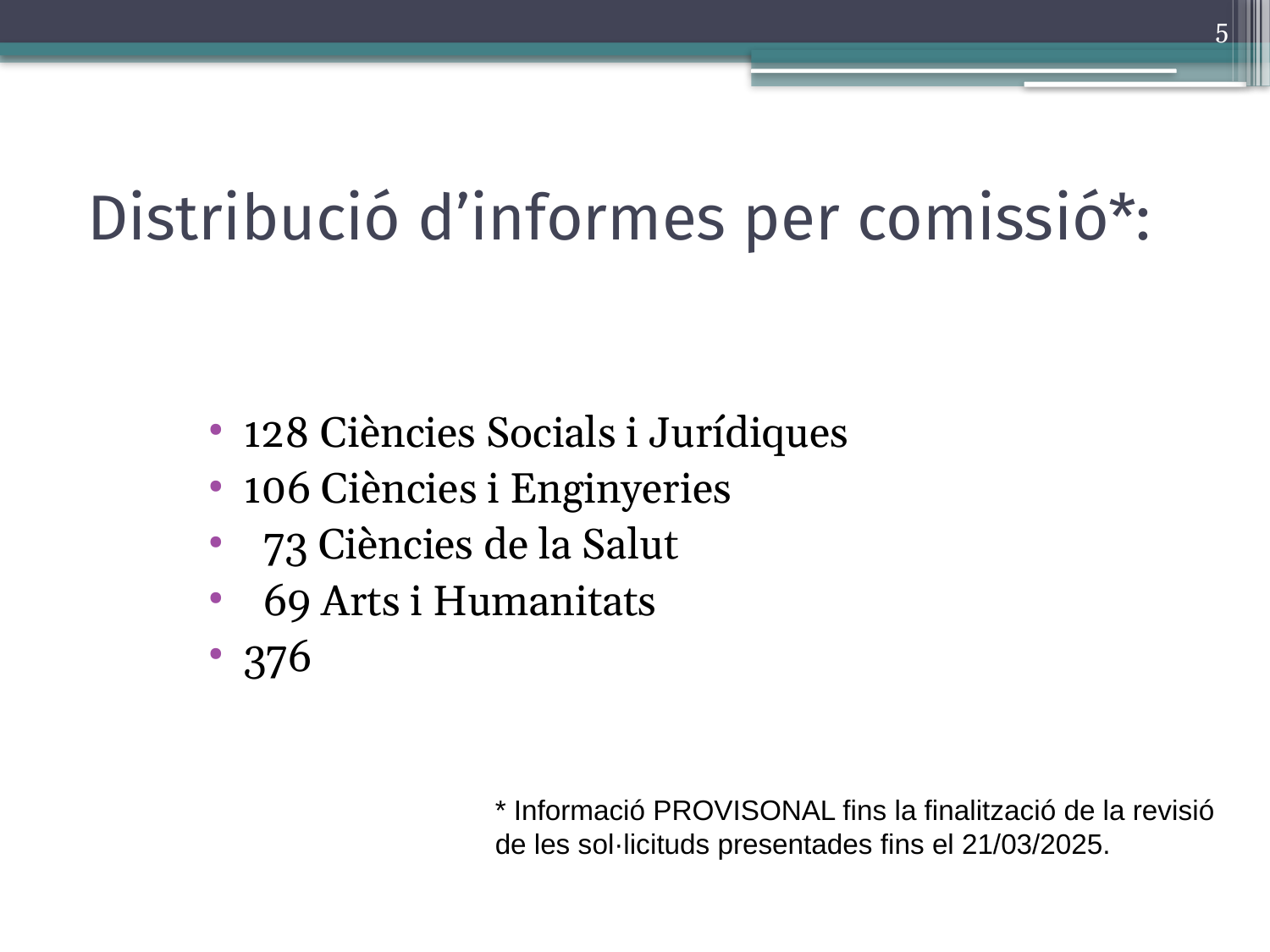

5
# Distribució d’informes per comissió*:
128 Ciències Socials i Jurídiques
106 Ciències i Enginyeries
  73 Ciències de la Salut
  69 Arts i Humanitats
376
* Informació PROVISONAL fins la finalització de la revisió de les sol·licituds presentades fins el 21/03/2025.